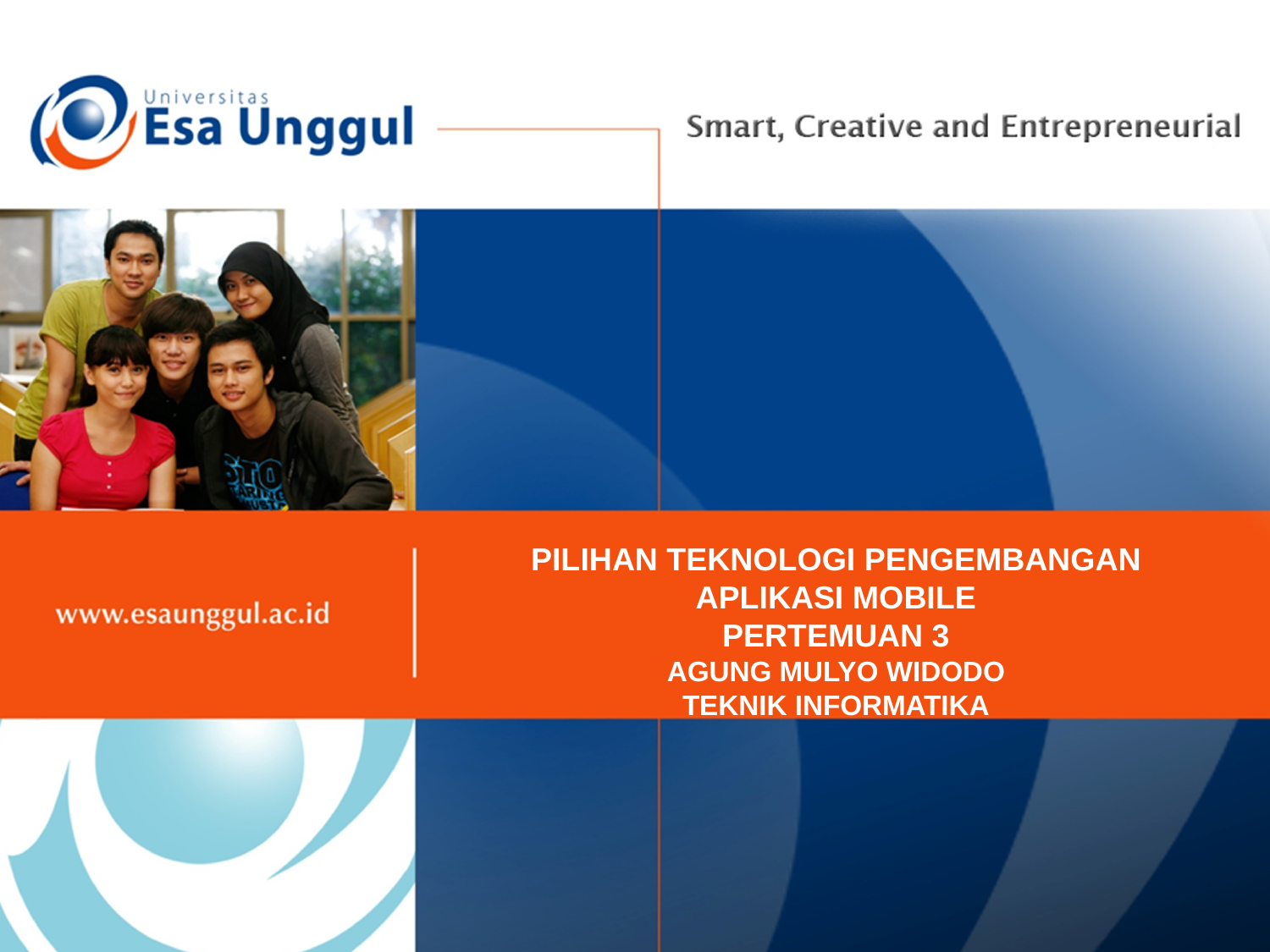

PILIHAN TEKNOLOGI PENGEMBANGAN APLIKASI MOBILE
PERTEMUAN 3
AGUNG MULYO WIDODO
TEKNIK INFORMATIKA